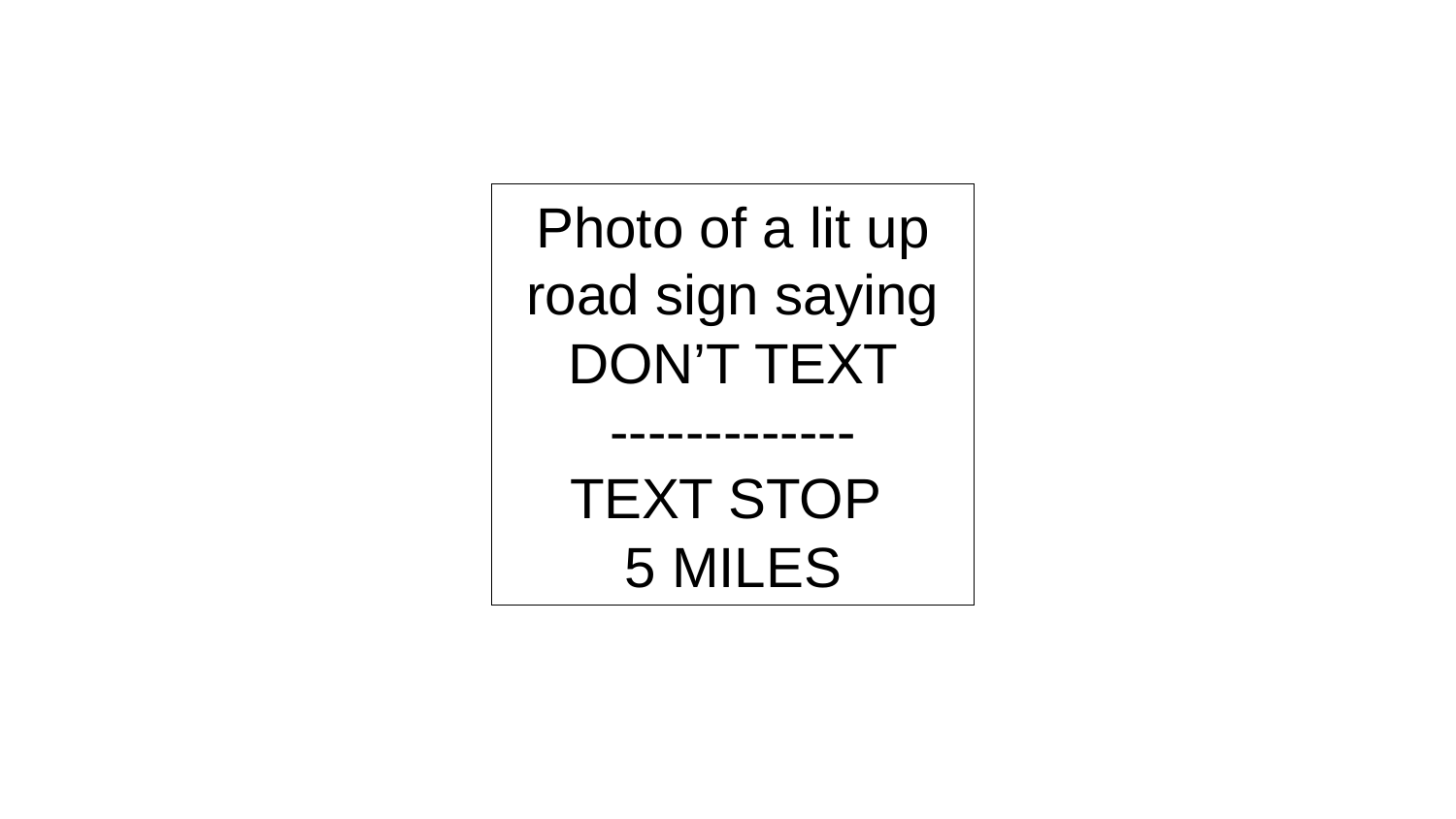

Photo of a lit up road sign saying DON’T TEXT
-------------
TEXT STOP
5 MILES